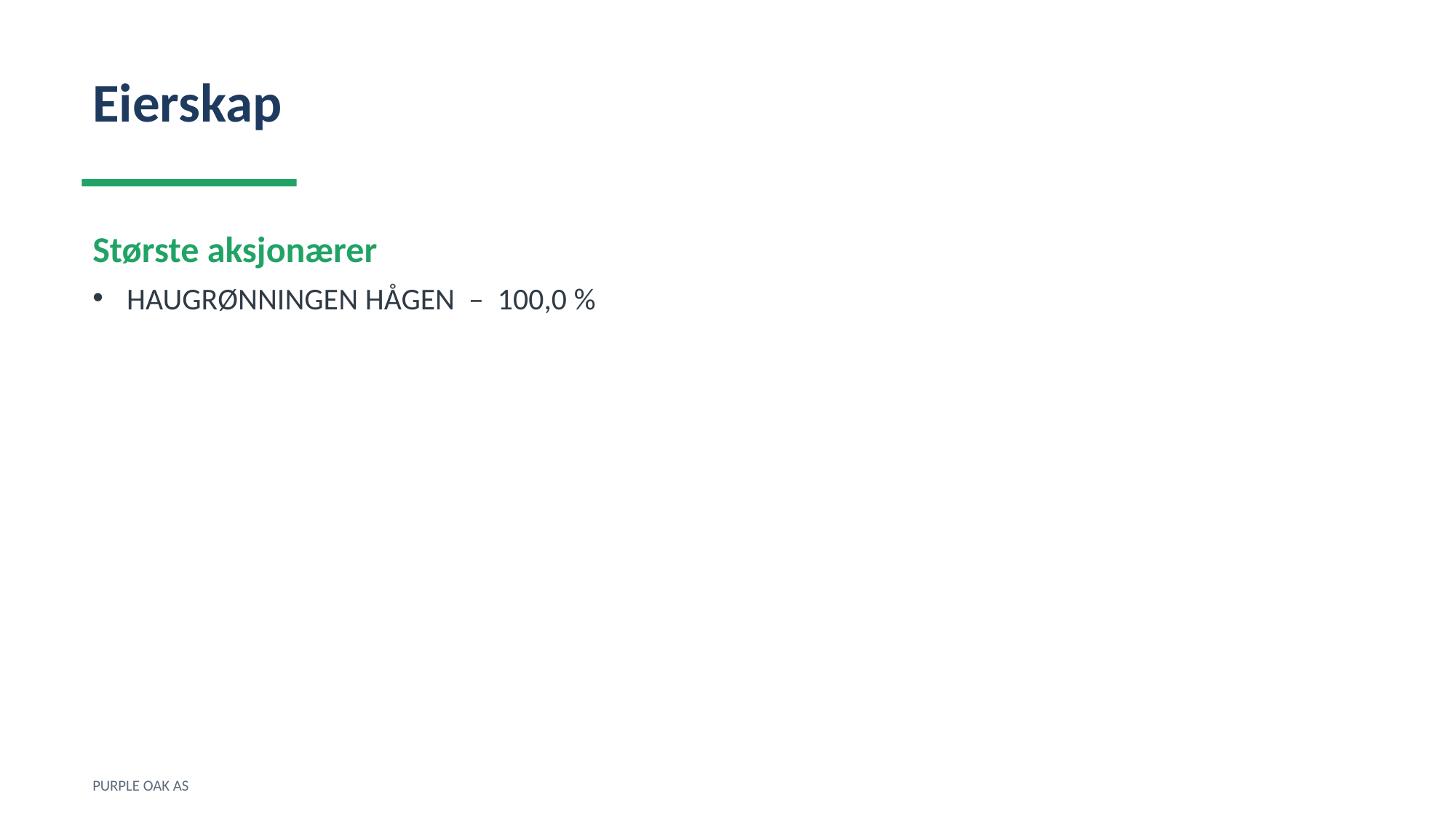

Eierskap

Største aksjonærer
HAUGRØNNINGEN HÅGEN  –  100,0 %
PURPLE OAK AS